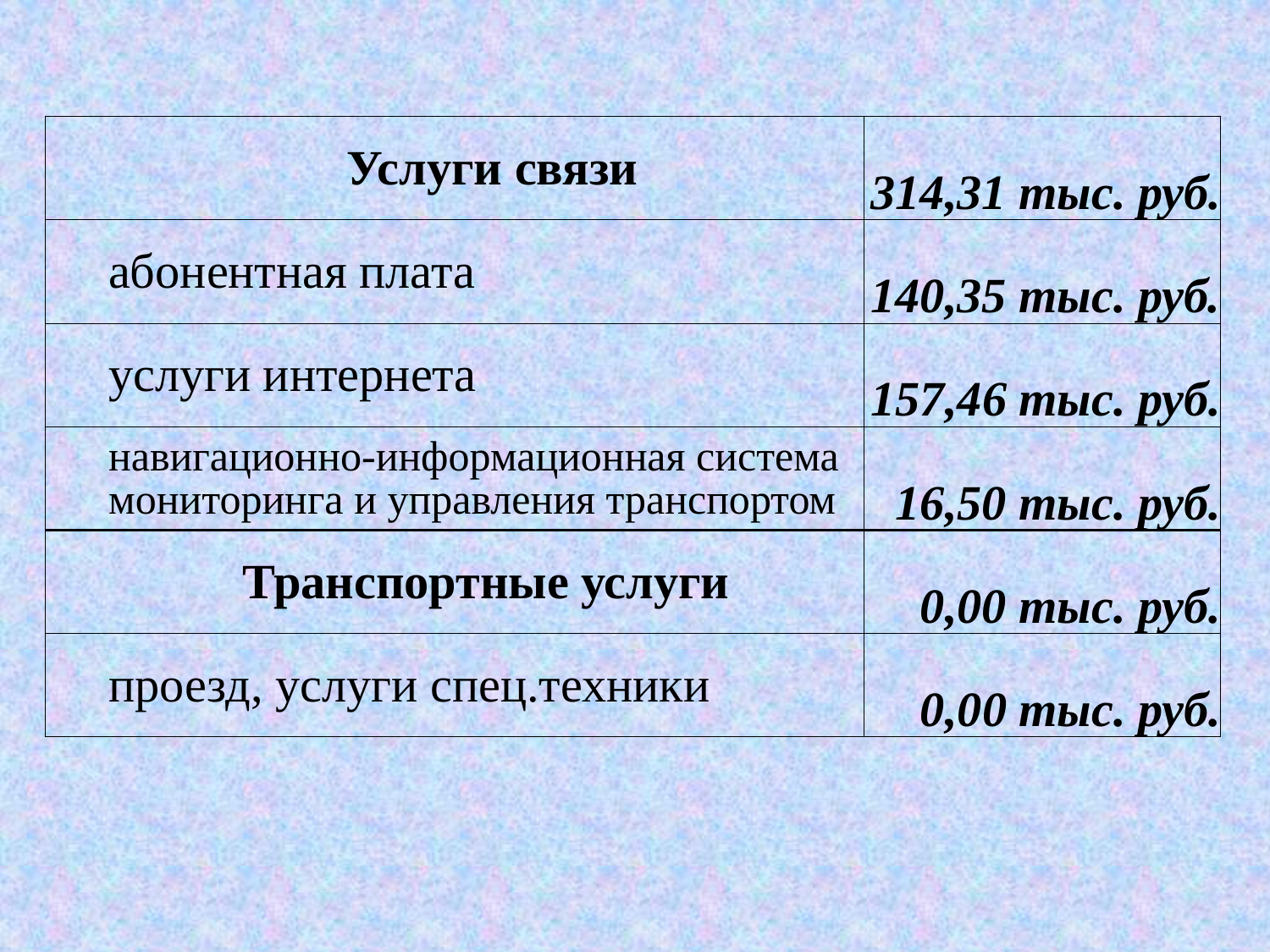

| Услуги связи | 314,31 тыс. руб. |
| --- | --- |
| абонентная плата | 140,35 тыс. руб. |
| услуги интернета | 157,46 тыс. руб. |
| навигационно-информационная система мониторинга и управления транспортом | 16,50 тыс. руб. |
| Транспортные услуги | 0,00 тыс. руб. |
| проезд, услуги спец.техники | 0,00 тыс. руб. |